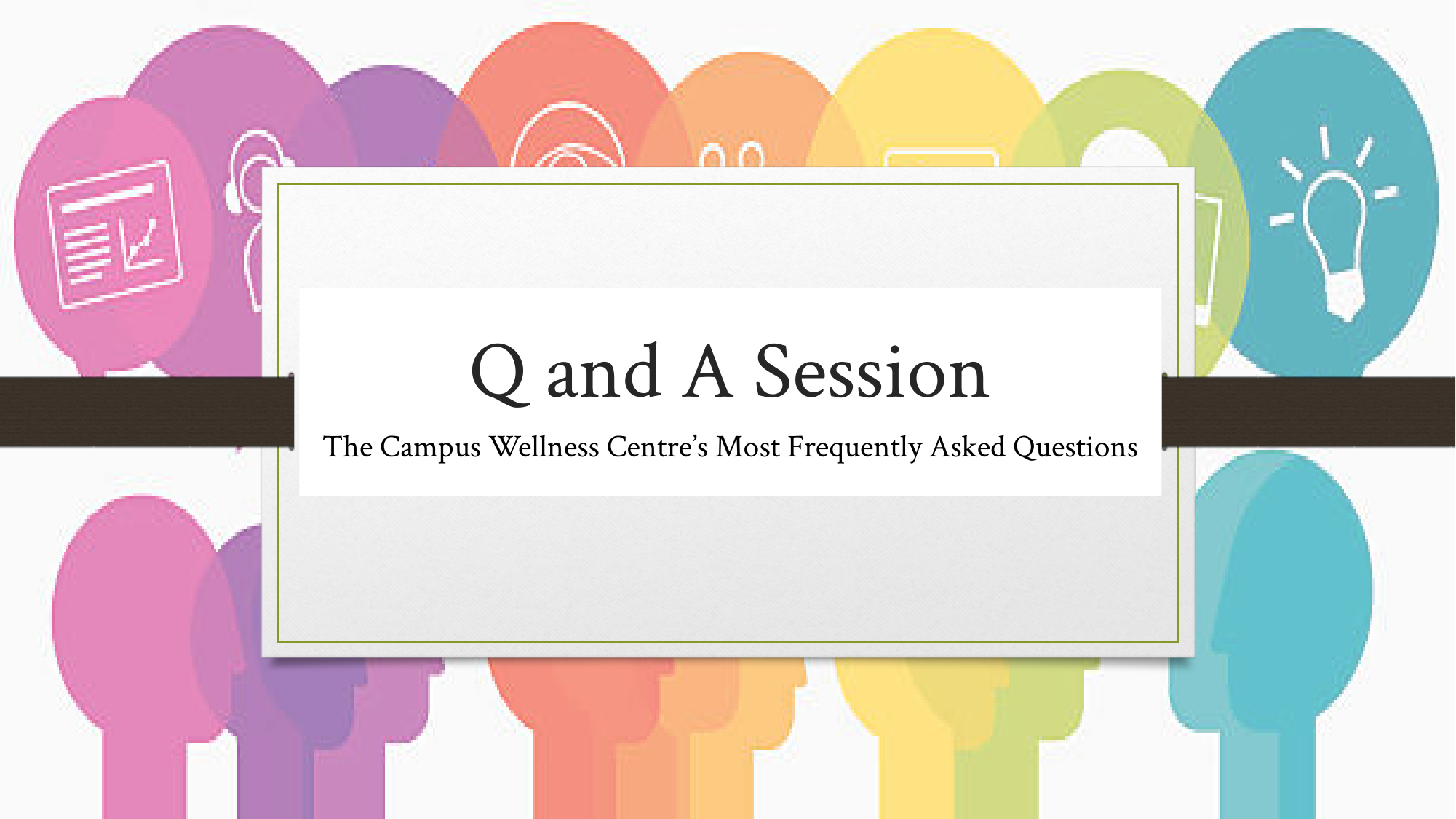

# Q and A Session
The Campus Wellness Centre’s Most Frequently Asked Questions